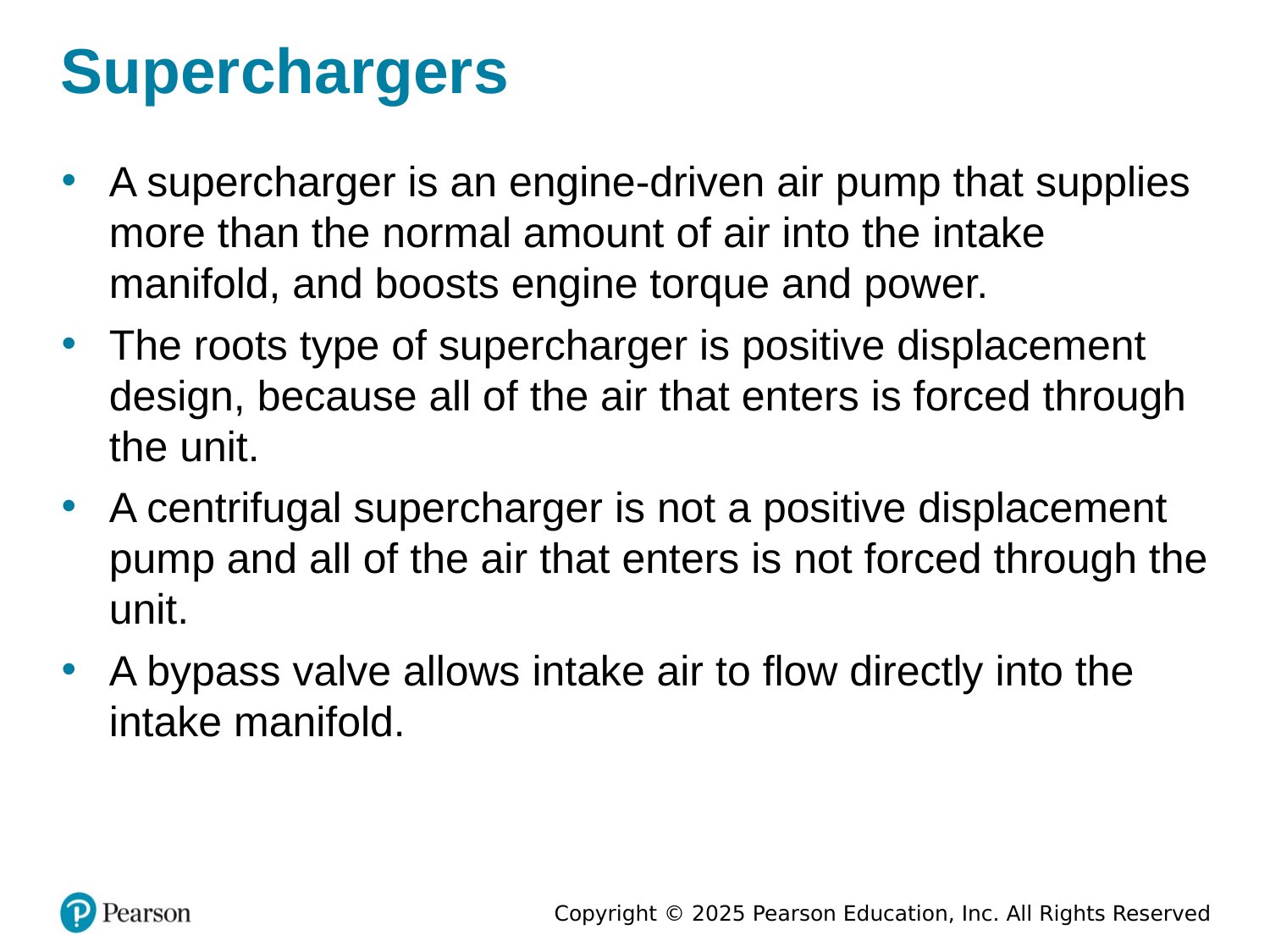

# Superchargers
A supercharger is an engine-driven air pump that supplies more than the normal amount of air into the intake manifold, and boosts engine torque and power.
The roots type of supercharger is positive displacement design, because all of the air that enters is forced through the unit.
A centrifugal supercharger is not a positive displacement pump and all of the air that enters is not forced through the unit.
A bypass valve allows intake air to flow directly into the intake manifold.